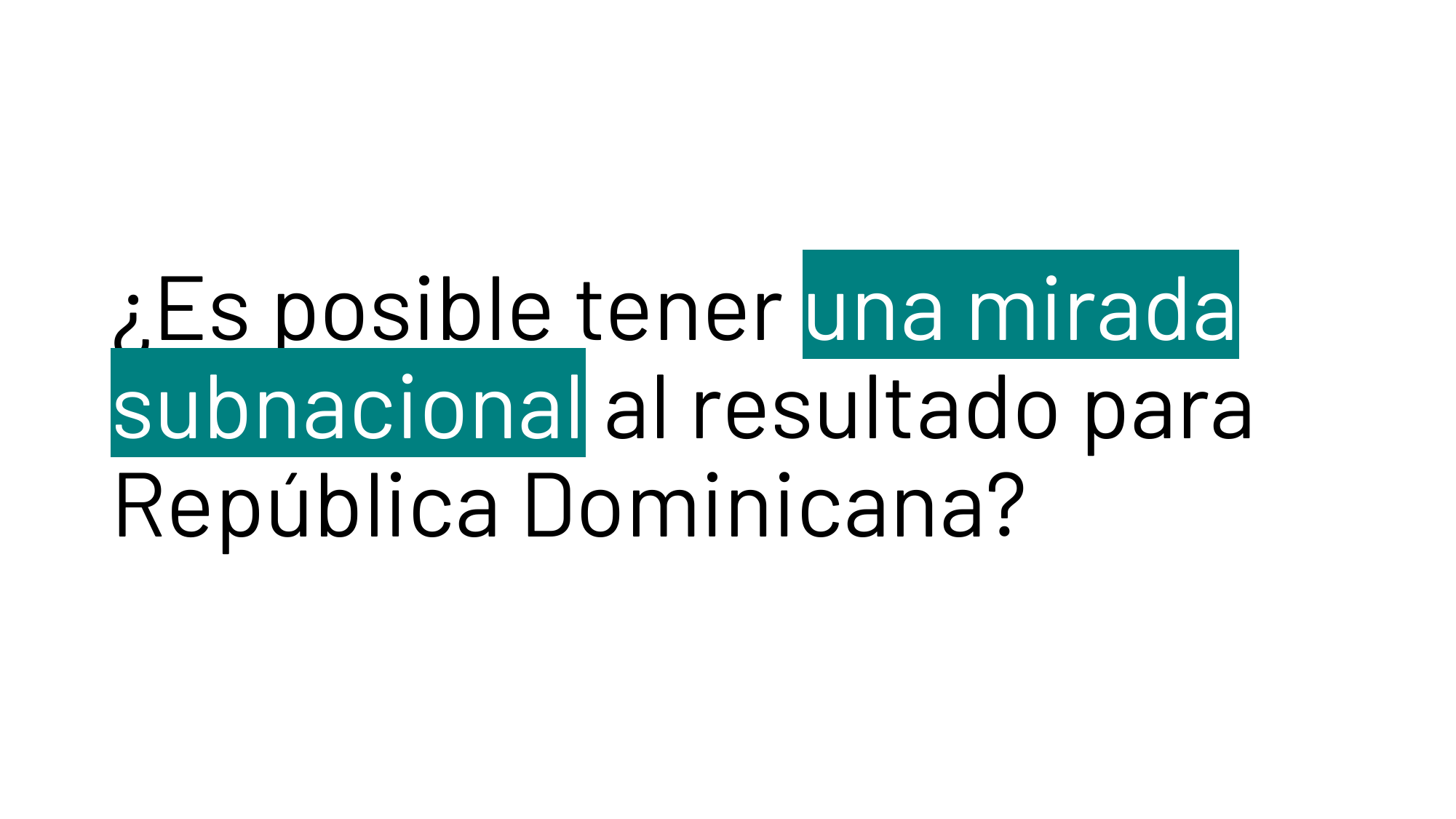

# ¿Es posible tener una mirada subnacional al resultado para República Dominicana?